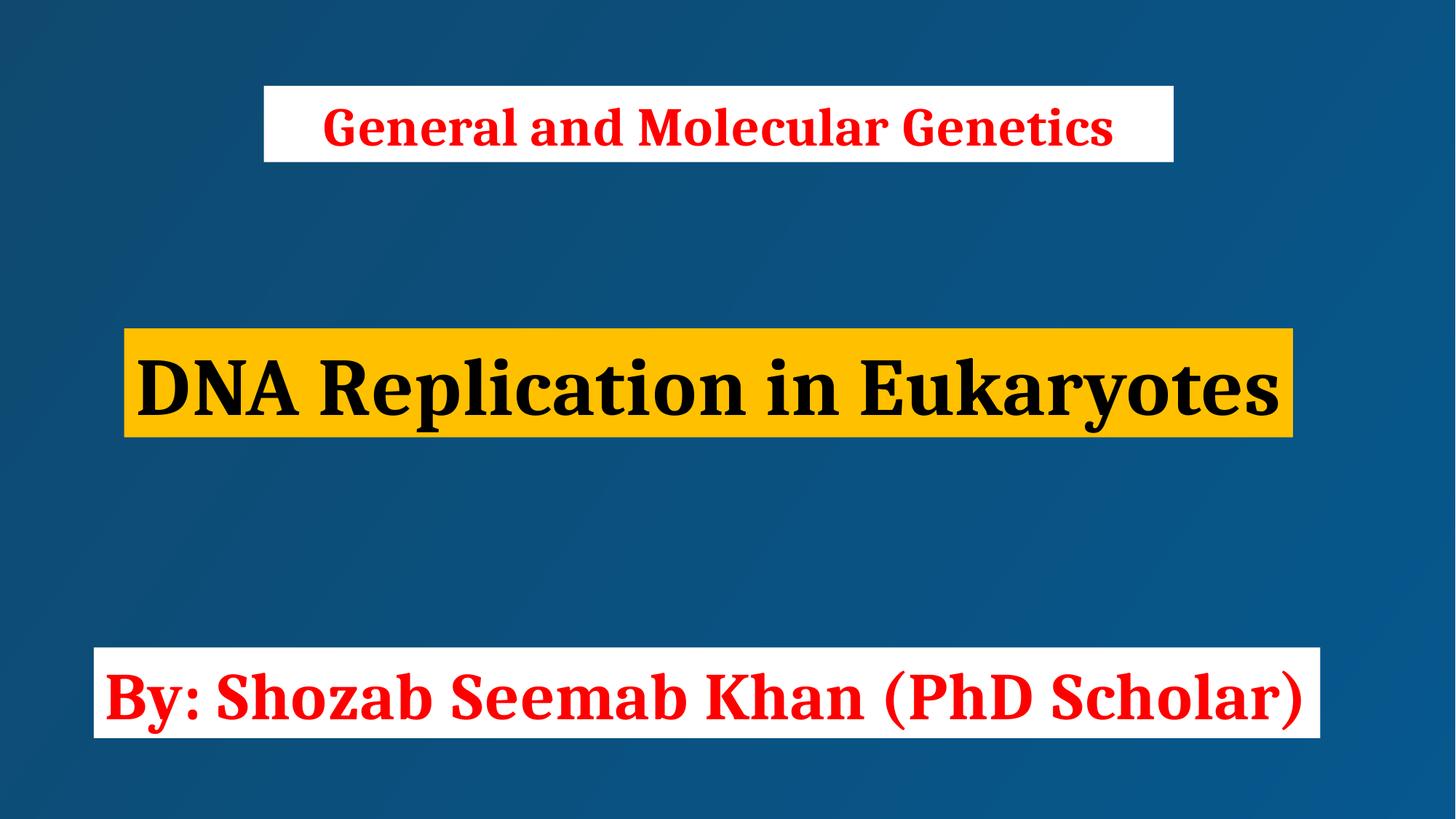

General and Molecular Genetics
DNA Replication in Eukaryotes
By: Shozab Seemab Khan (PhD Scholar)